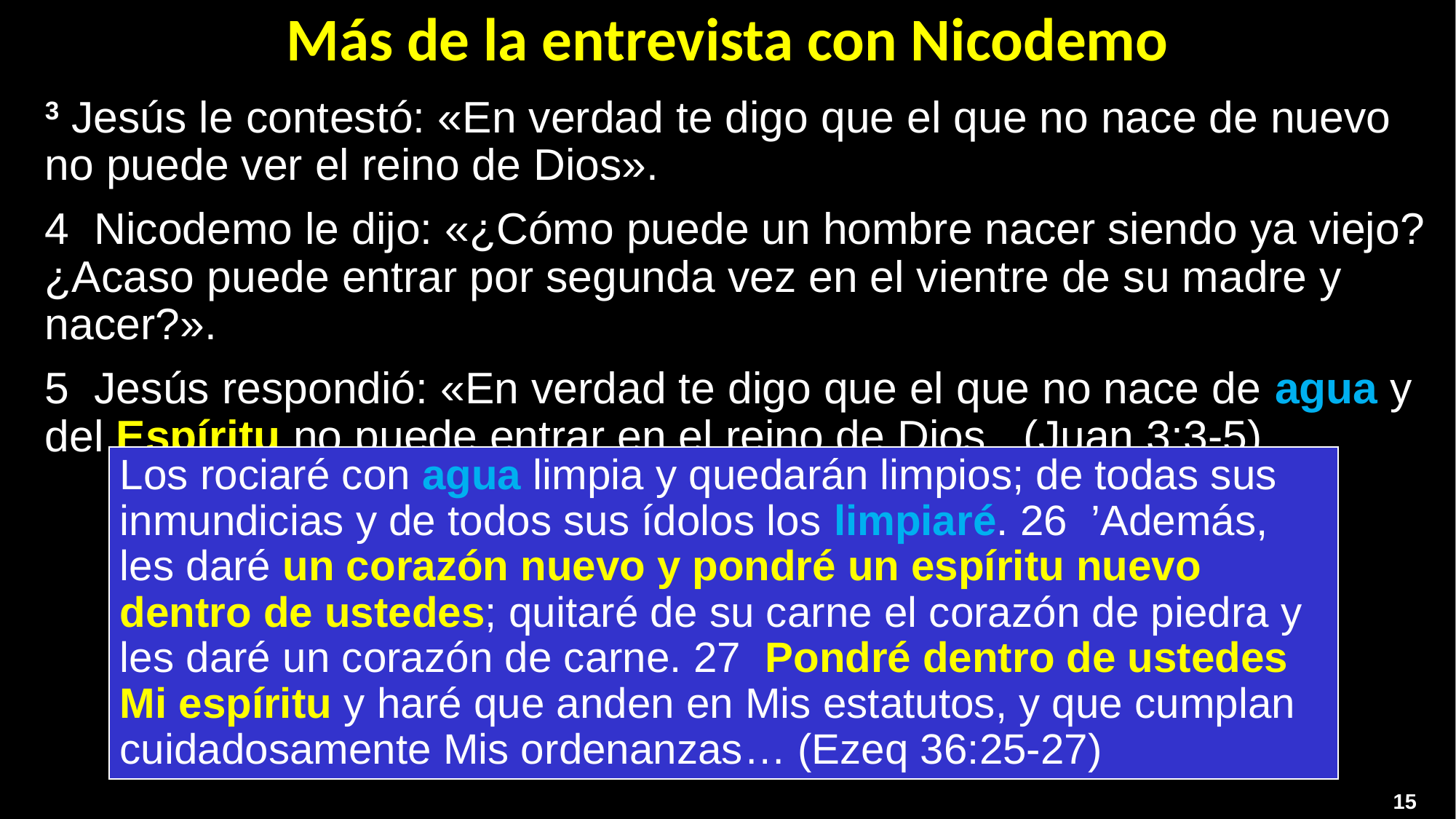

Más de la entrevista con Nicodemo
3 Jesús le contestó: «En verdad te digo que el que no nace de nuevo no puede ver el reino de Dios».
4  Nicodemo le dijo: «¿Cómo puede un hombre nacer siendo ya viejo? ¿Acaso puede entrar por segunda vez en el vientre de su madre y nacer?».
5  Jesús respondió: «En verdad te digo que el que no nace de agua y del Espíritu no puede entrar en el reino de Dios.  (Juan 3:3-5)

Los rociaré con agua limpia y quedarán limpios; de todas sus inmundicias y de todos sus ídolos los limpiaré. 26  ’Además, les daré un corazón nuevo y pondré un espíritu nuevo dentro de ustedes; quitaré de su carne el corazón de piedra y les daré un corazón de carne. 27  Pondré dentro de ustedes Mi espíritu y haré que anden en Mis estatutos, y que cumplan cuidadosamente Mis ordenanzas… (Ezeq 36:25-27)
15